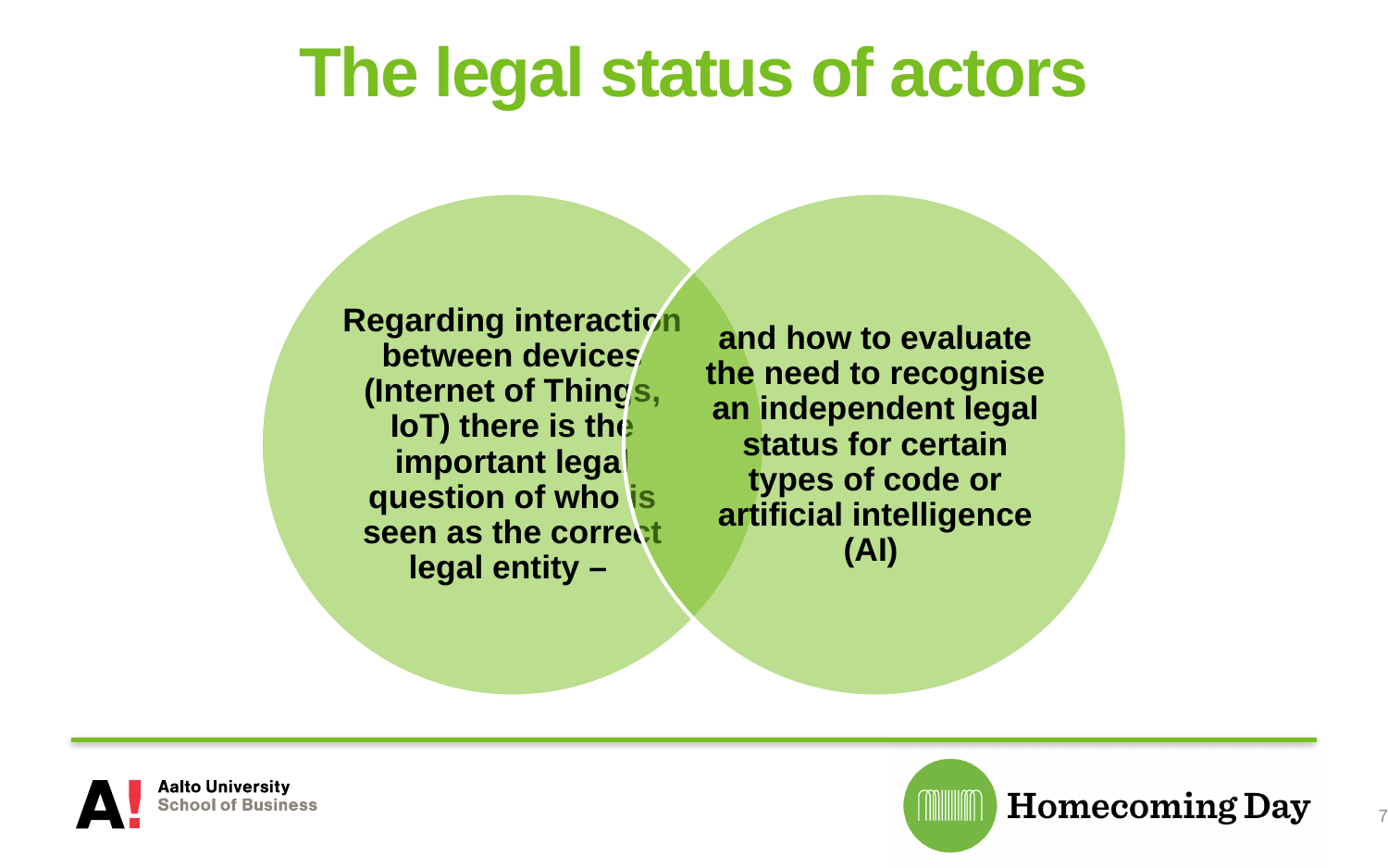

# The legal status of actors
Regarding interaction between devices (Internet of Things, IoT) there is the important legal question of who is seen as the correct legal entity –
and how to evaluate the need to recognise an independent legal status for certain types of code or artificial intelligence (AI)
7